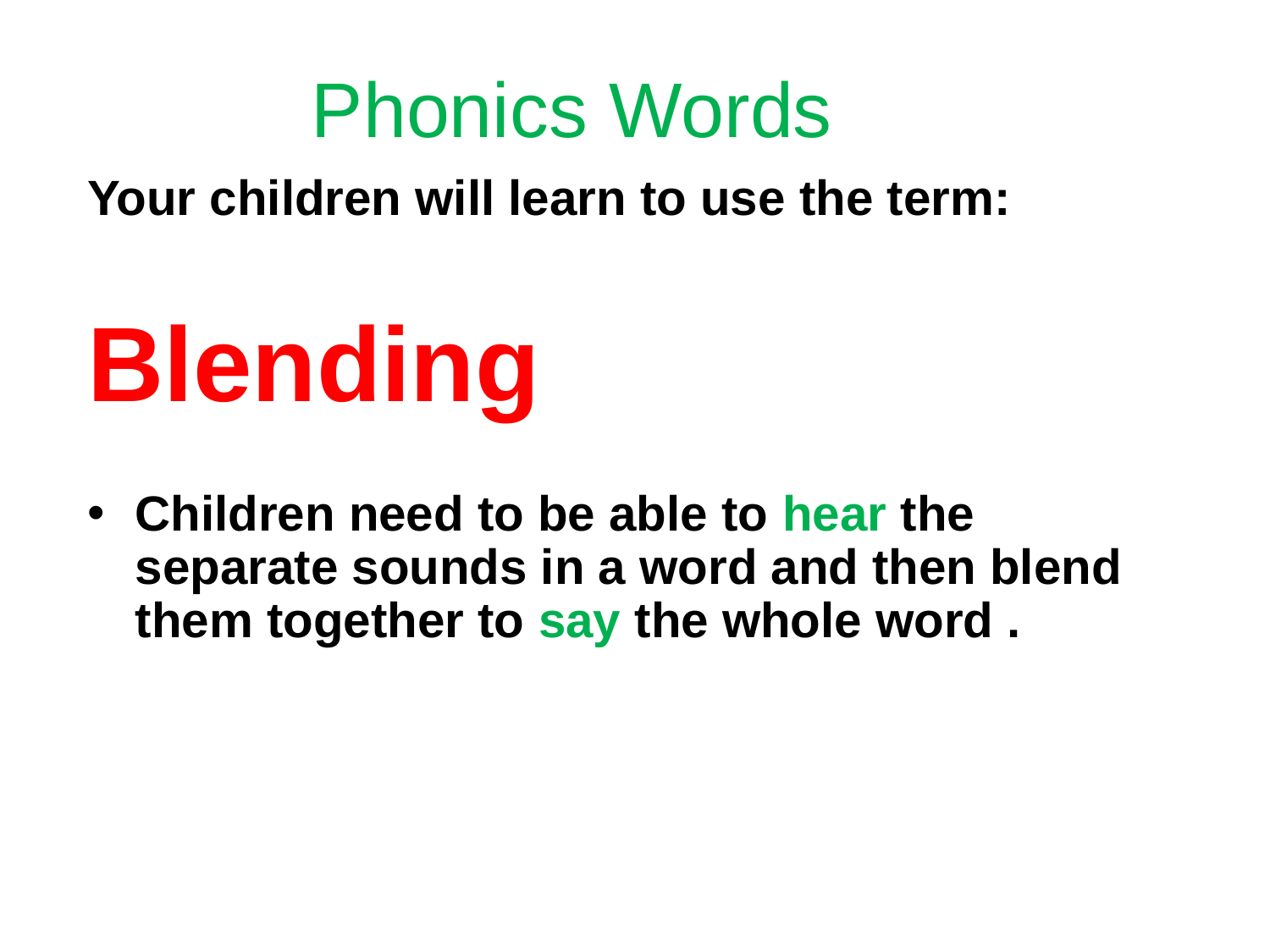

# Phonics Words
Your children will learn to use the term:

Blending

Children need to be able to hear the separate sounds in a word and then blend them together to say the whole word .